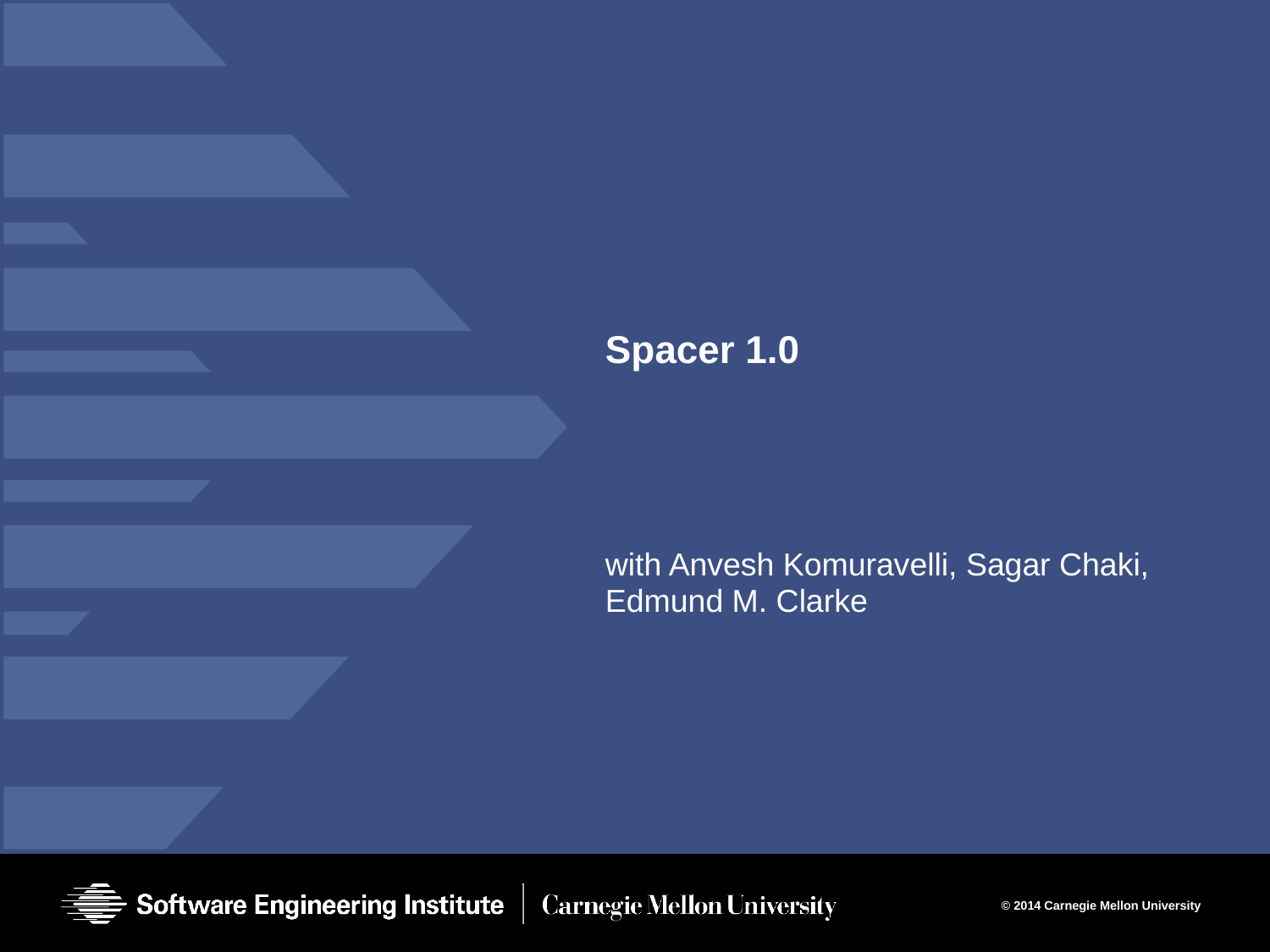

# Spacer 1.0
with Anvesh Komuravelli, Sagar Chaki, Edmund M. Clarke